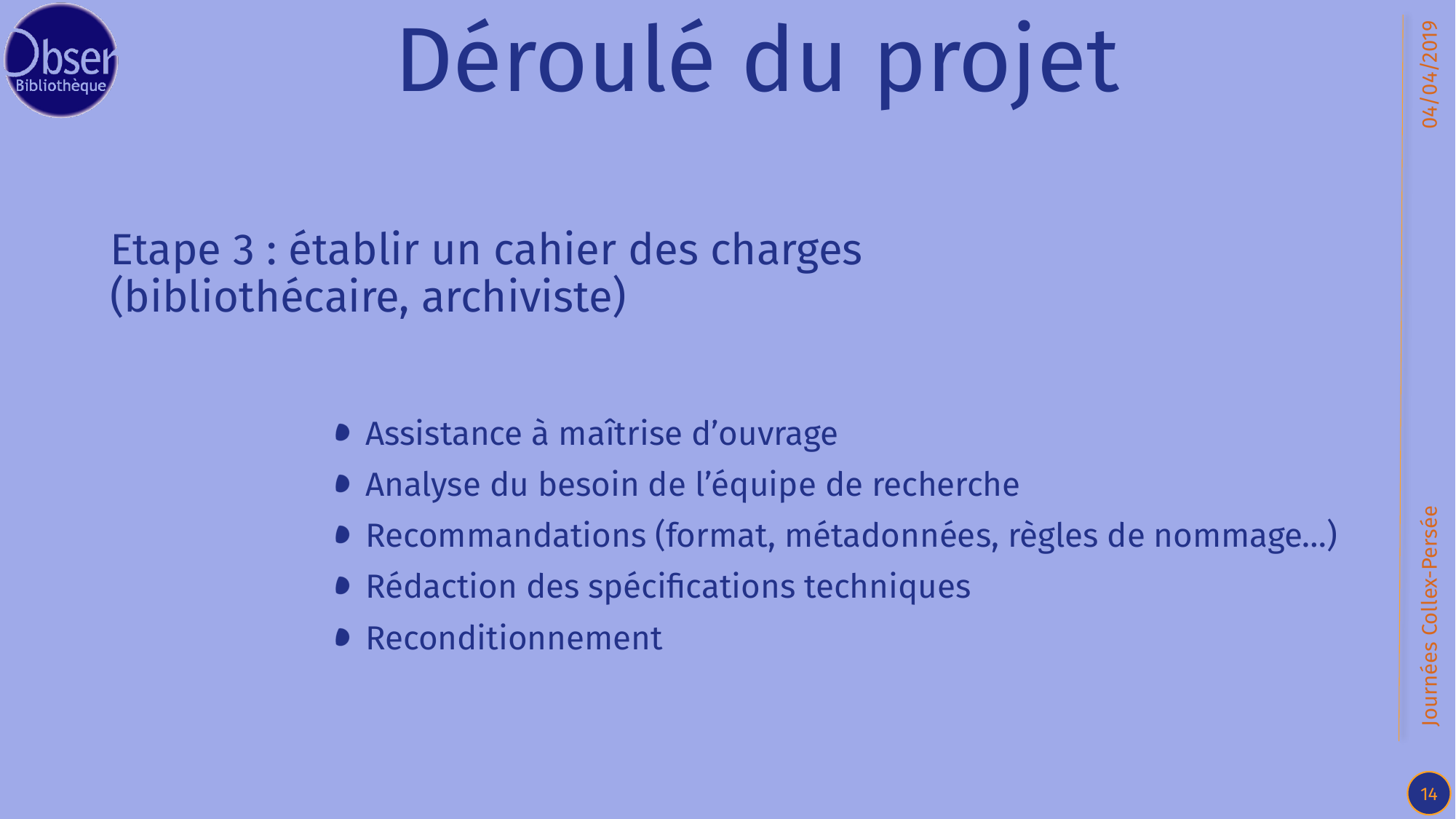

# Déroulé du projet
04/04/2019
Etape 3 : établir un cahier des charges
			(bibliothécaire, archiviste)
Assistance à maîtrise d’ouvrage
Analyse du besoin de l’équipe de recherche
Recommandations (format, métadonnées, règles de nommage…)
Rédaction des spécifications techniques
Reconditionnement

Journées Collex-Persée
14